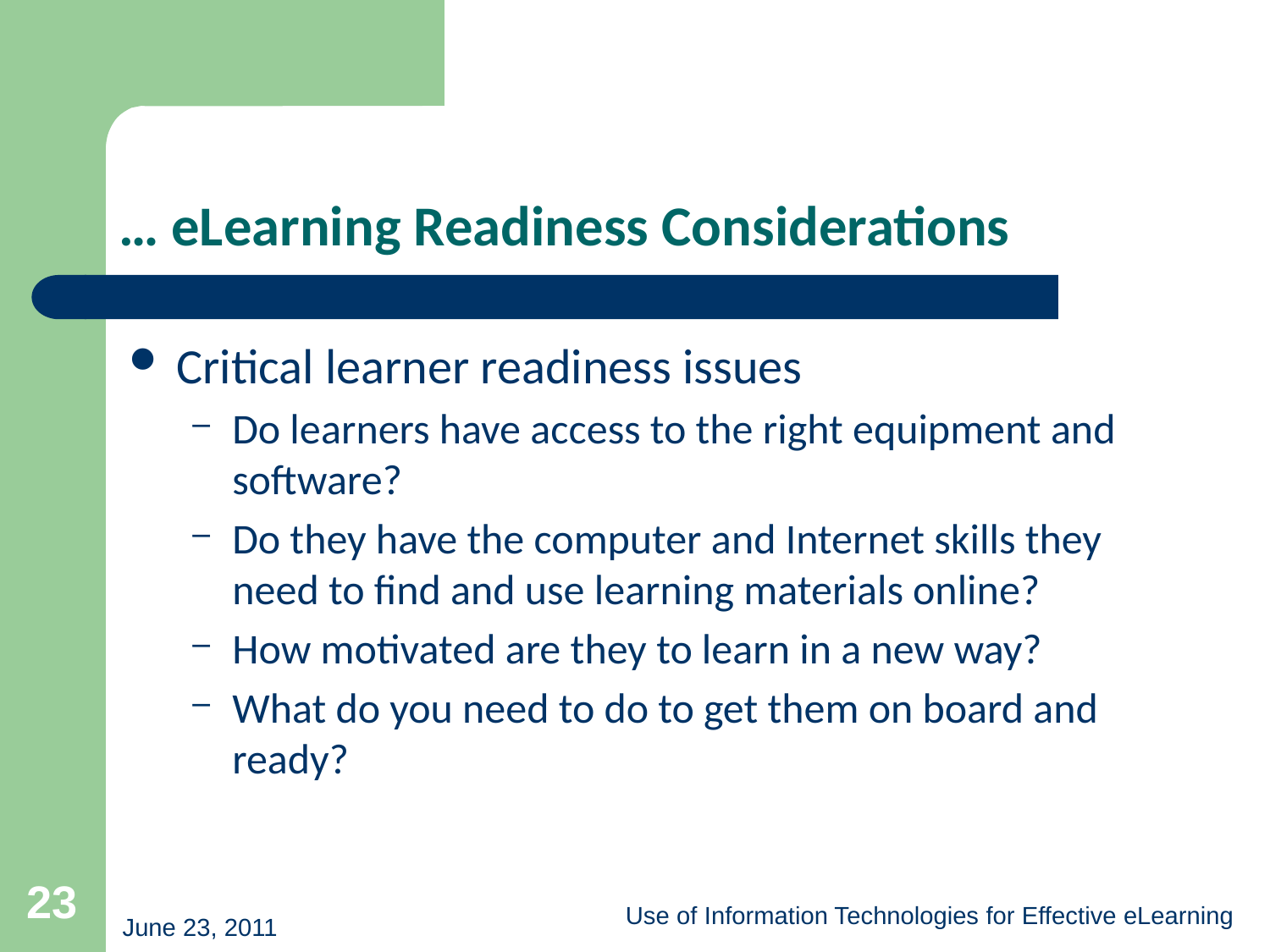

# … eLearning Readiness Considerations
Critical learner readiness issues
Do learners have access to the right equipment and software?
Do they have the computer and Internet skills they need to ﬁnd and use learning materials online?
How motivated are they to learn in a new way?
What do you need to do to get them on board and ready?

23
Use of Information Technologies for Effective eLearning
June 23, 2011